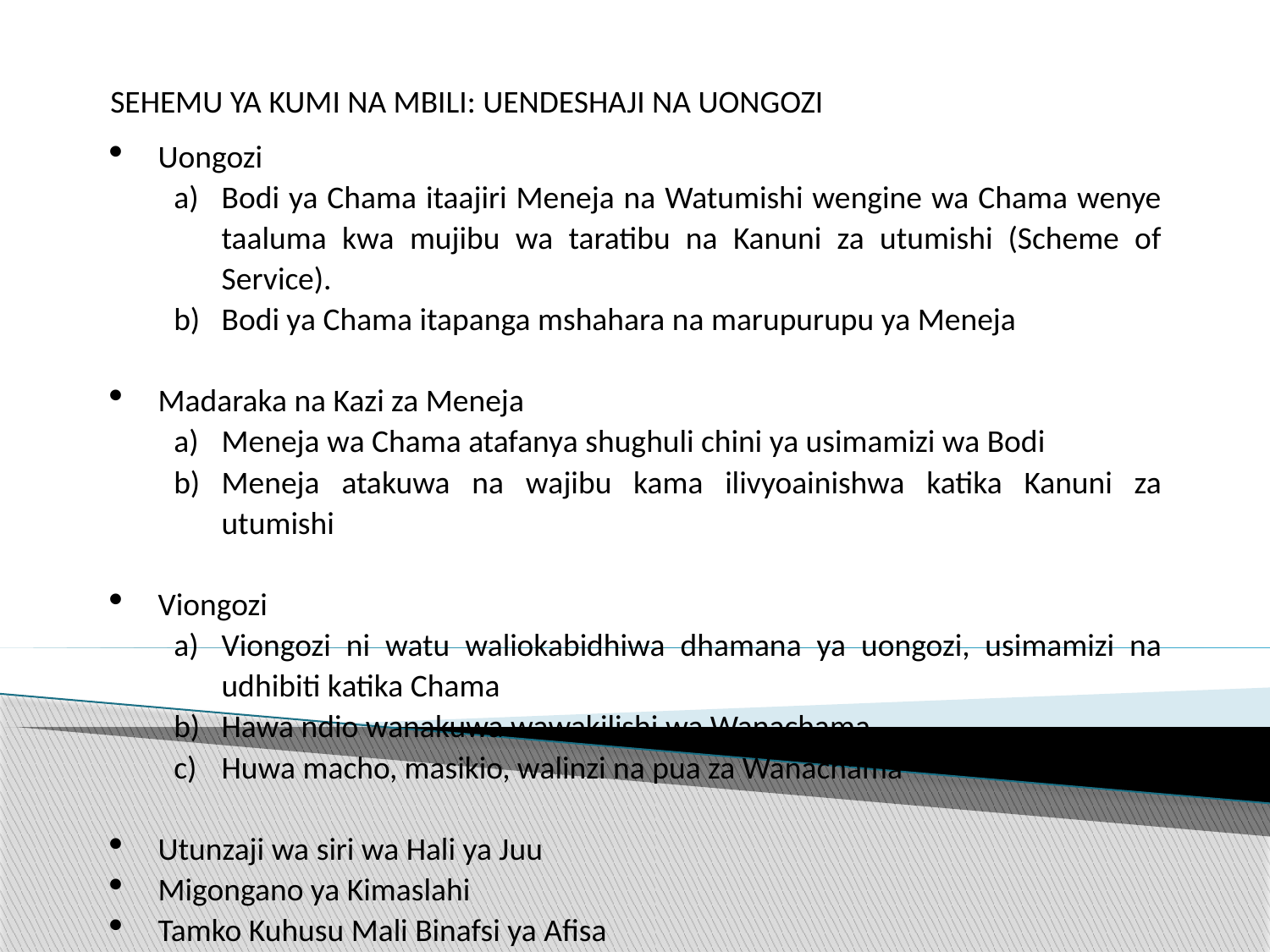

SEHEMU YA KUMI NA MBILI: UENDESHAJI NA UONGOZI
Uongozi
Bodi ya Chama itaajiri Meneja na Watumishi wengine wa Chama wenye taaluma kwa mujibu wa taratibu na Kanuni za utumishi (Scheme of Service).
Bodi ya Chama itapanga mshahara na marupurupu ya Meneja

Madaraka na Kazi za Meneja
Meneja wa Chama atafanya shughuli chini ya usimamizi wa Bodi
Meneja atakuwa na wajibu kama ilivyoainishwa katika Kanuni za utumishi

Viongozi
Viongozi ni watu waliokabidhiwa dhamana ya uongozi, usimamizi na udhibiti katika Chama
Hawa ndio wanakuwa wawakilishi wa Wanachama.
Huwa macho, masikio, walinzi na pua za Wanachama

Utunzaji wa siri wa Hali ya Juu
Migongano ya Kimaslahi
Tamko Kuhusu Mali Binafsi ya Afisa